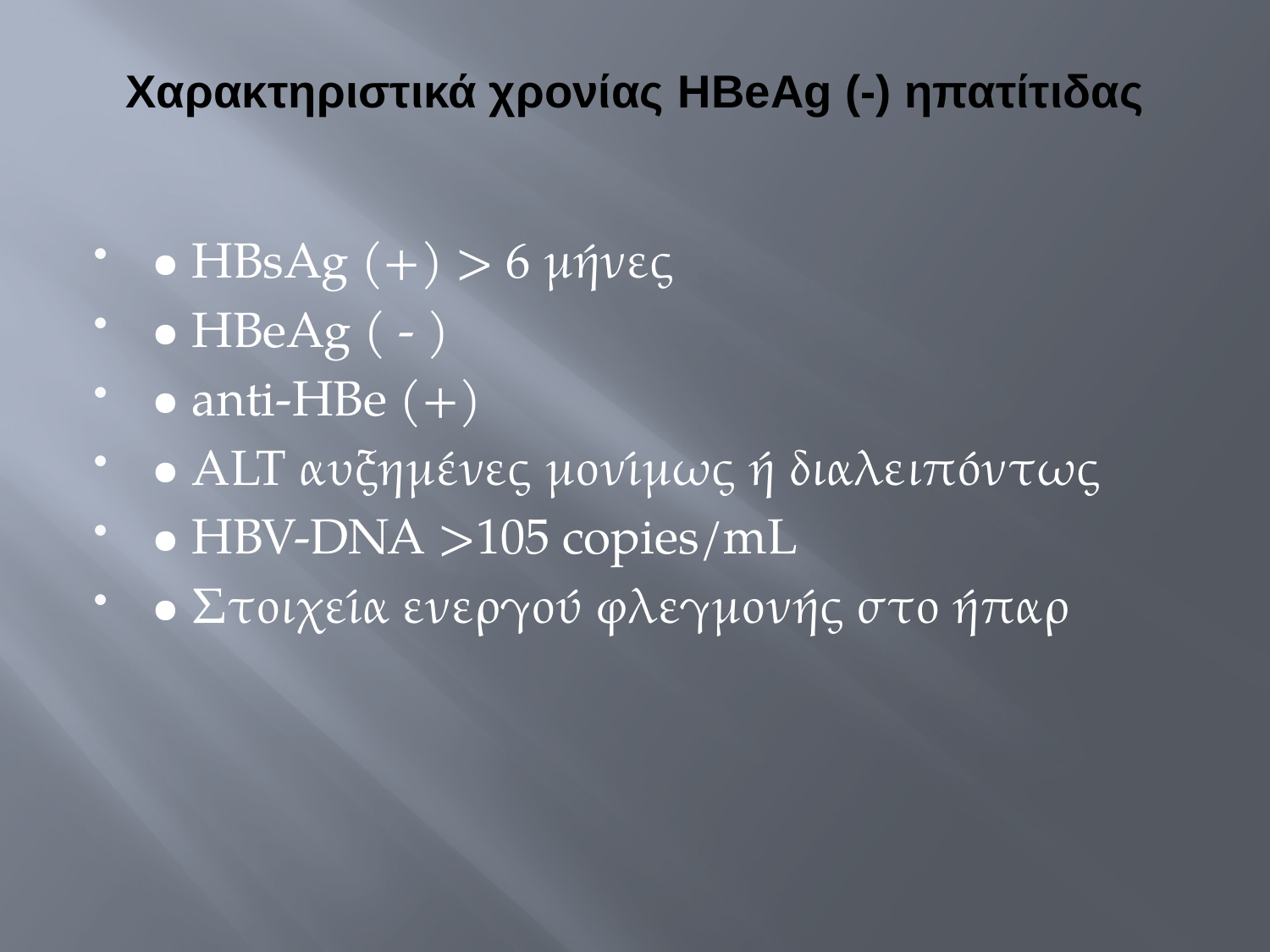

# Χαρακτηριστικά χρονίας HBeAg (-) ηπατίτιδας
• HBsAg (+) > 6 μήνες
• HBeAg ( - )
• anti-HBe (+)
• ALT αυξημένες μονίμως ή διαλειπόντως
• HBV-DNA >105 copies/mL
• Στοιχεία ενεργού φλεγμονής στο ήπαρ